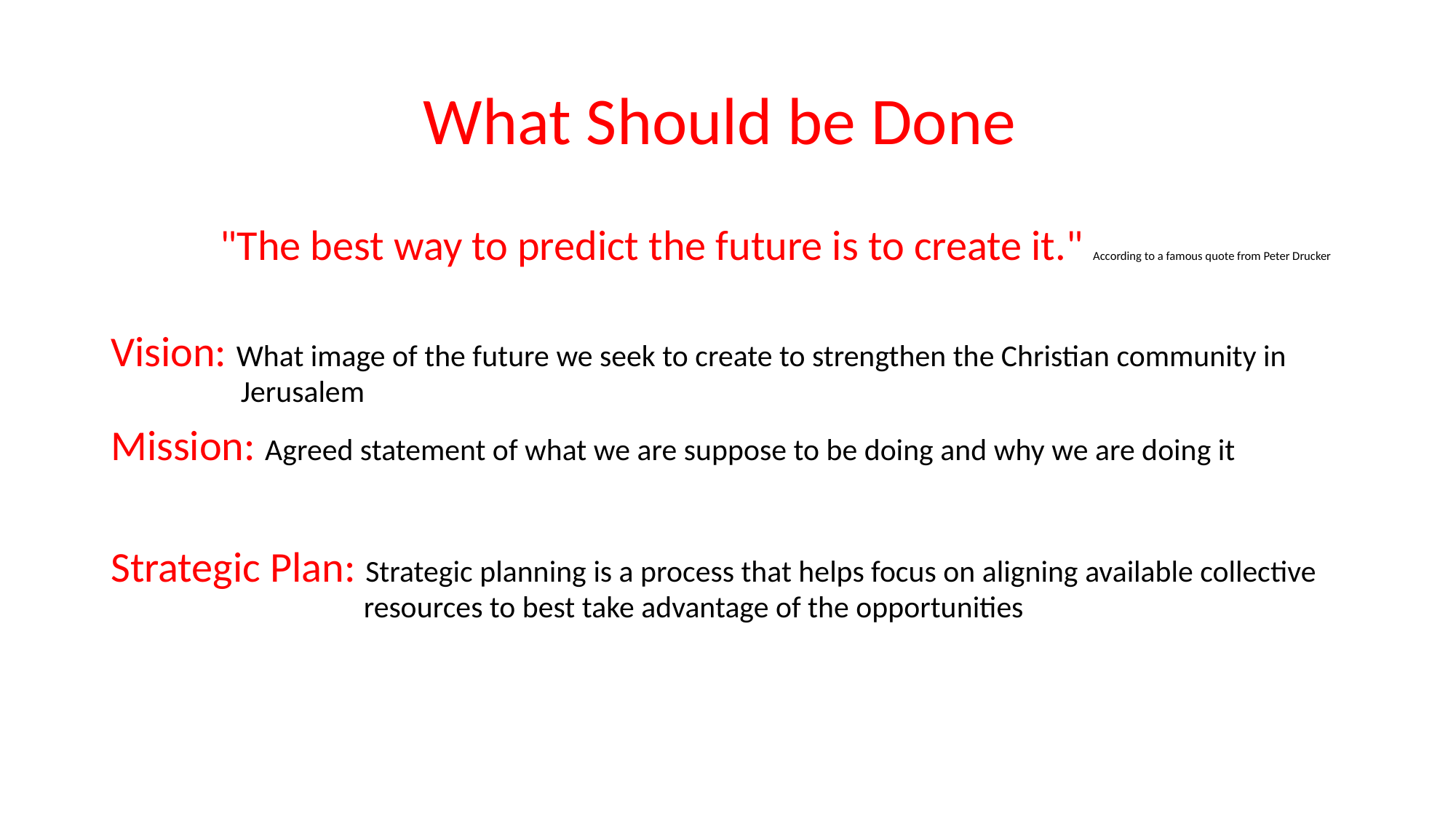

# What Should be Done
	"The best way to predict the future is to create it." According to a famous quote from Peter Drucker
Vision: What image of the future we seek to create to strengthen the Christian community in 	   	   Jerusalem
Mission: Agreed statement of what we are suppose to be doing and why we are doing it

Strategic Plan: Strategic planning is a process that helps focus on aligning available collective 		     resources to best take advantage of the opportunities